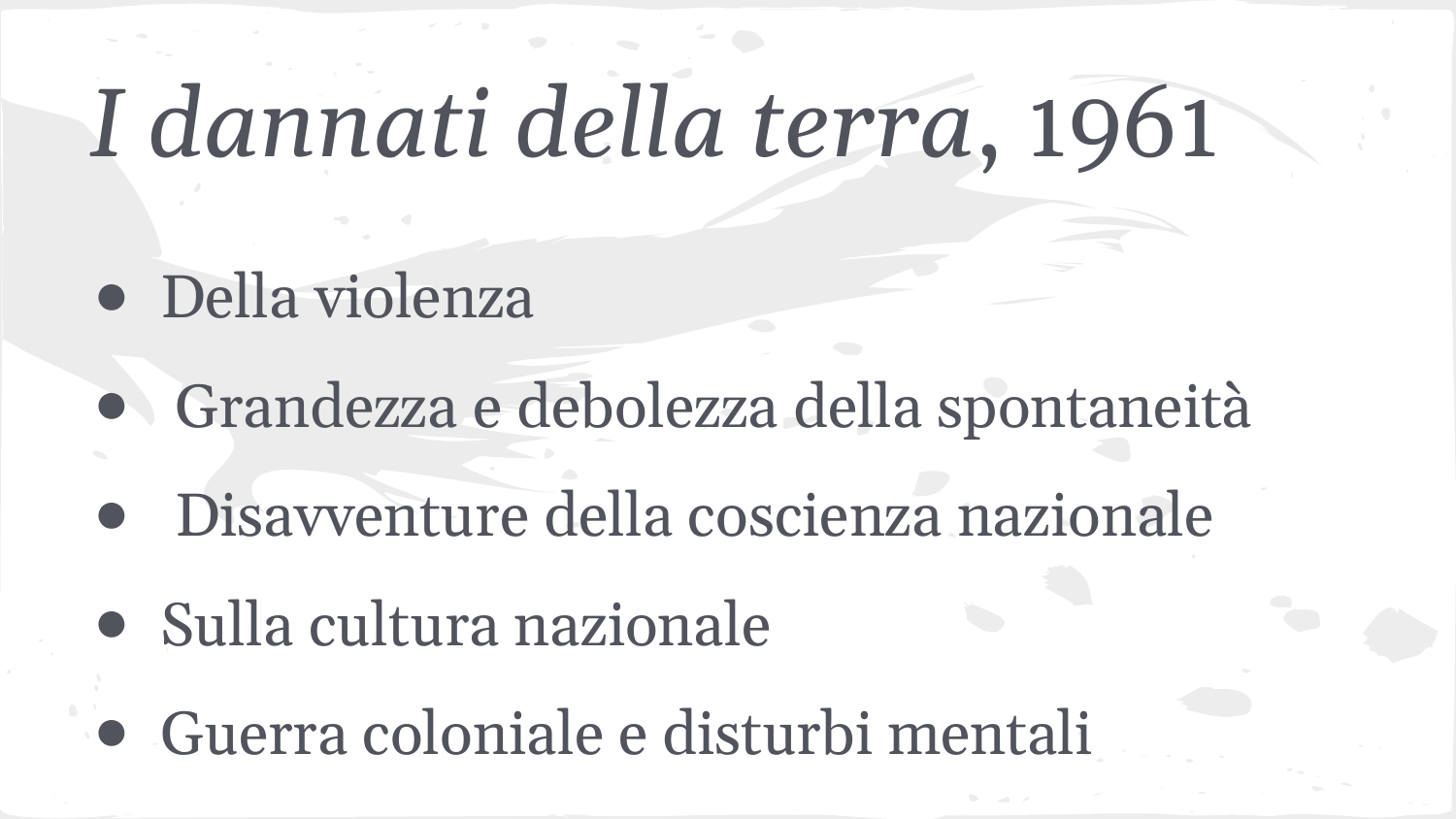

# I dannati della terra, 1961
Della violenza
 Grandezza e debolezza della spontaneità
 Disavventure della coscienza nazionale
Sulla cultura nazionale
Guerra coloniale e disturbi mentali